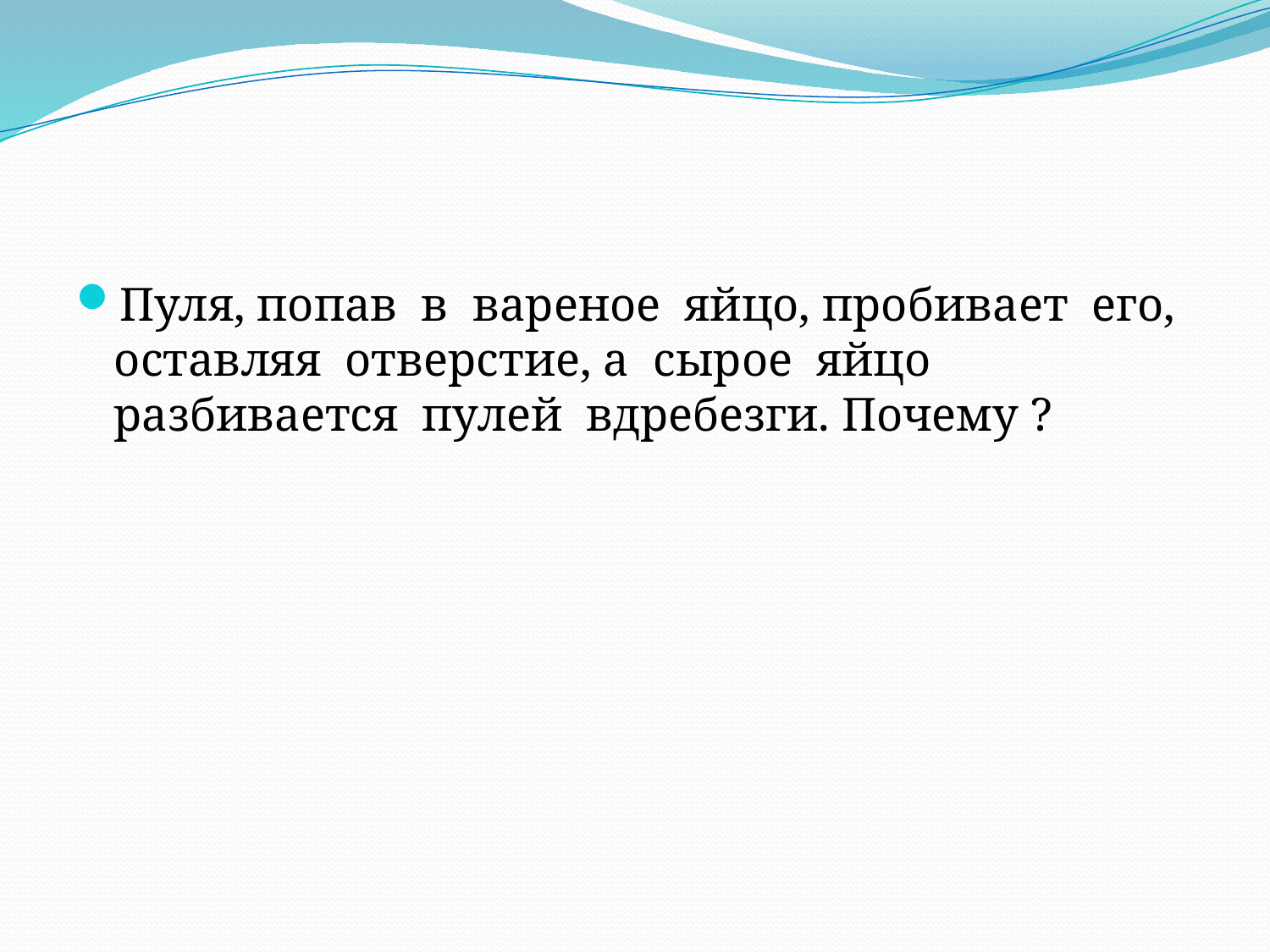

Пуля, попав  в  вареное  яйцо, пробивает  его, оставляя  отверстие, а  сырое  яйцо  разбивается  пулей  вдребезги. Почему ?